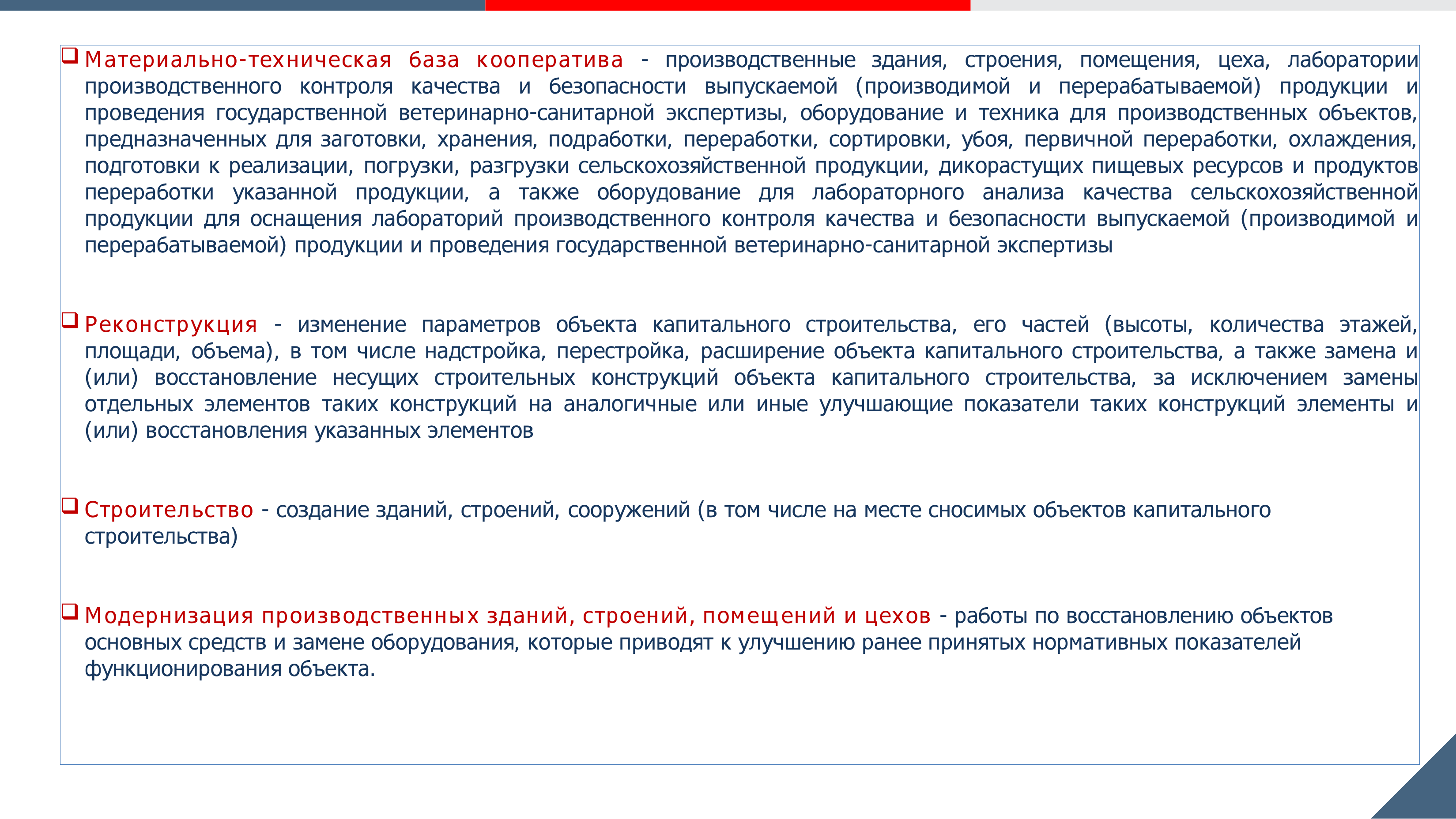

Материально-техническая база кооператива - производственные здания, строения, помещения, цеха, лаборатории производственного контроля качества и безопасности выпускаемой (производимой и перерабатываемой) продукции и проведения государственной ветеринарно-санитарной экспертизы, оборудование и техника для производственных объектов, предназначенных для заготовки, хранения, подработки, переработки, сортировки, убоя, первичной переработки, охлаждения, подготовки к реализации, погрузки, разгрузки сельскохозяйственной продукции, дикорастущих пищевых ресурсов и продуктов переработки указанной продукции, а также оборудование для лабораторного анализа качества сельскохозяйственной продукции для оснащения лабораторий производственного контроля качества и безопасности выпускаемой (производимой и перерабатываемой) продукции и проведения государственной ветеринарно-санитарной экспертизы

Реконструкция - изменение параметров объекта капитального строительства, его частей (высоты, количества этажей, площади, объема), в том числе надстройка, перестройка, расширение объекта капитального строительства, а также замена и (или) восстановление несущих строительных конструкций объекта капитального строительства, за исключением замены отдельных элементов таких конструкций на аналогичные или иные улучшающие показатели таких конструкций элементы и (или) восстановления указанных элементов

Строительство - создание зданий, строений, сооружений (в том числе на месте сносимых объектов капитального строительства)

Модернизация производственных зданий, строений, помещений и цехов - работы по восстановлению объектов основных средств и замене оборудования, которые приводят к улучшению ранее принятых нормативных показателей функционирования объекта.